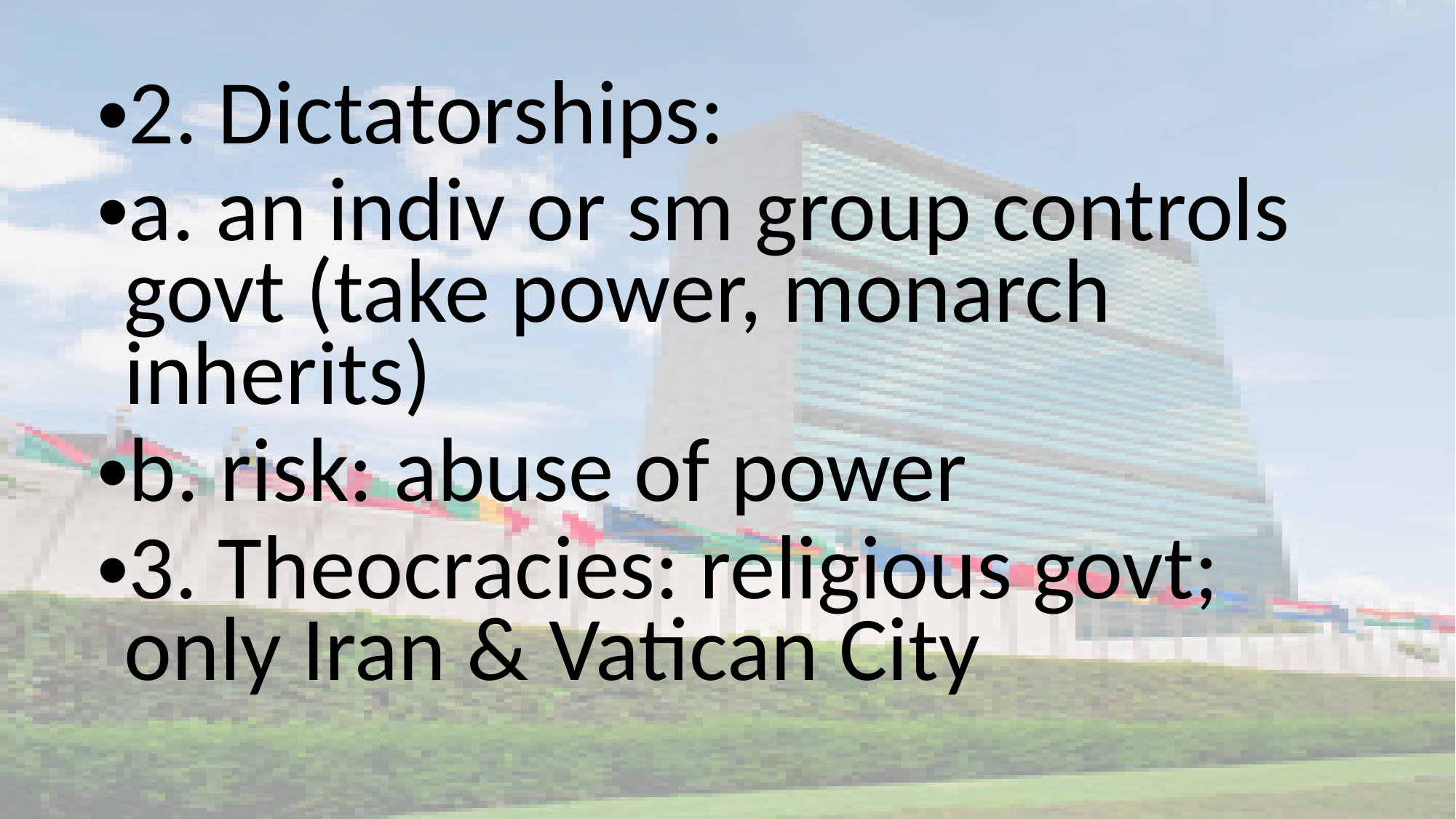

2. Dictatorships:
a. an indiv or sm group controls govt (take power, monarch inherits)
b. risk: abuse of power
3. Theocracies: religious govt; only Iran & Vatican City